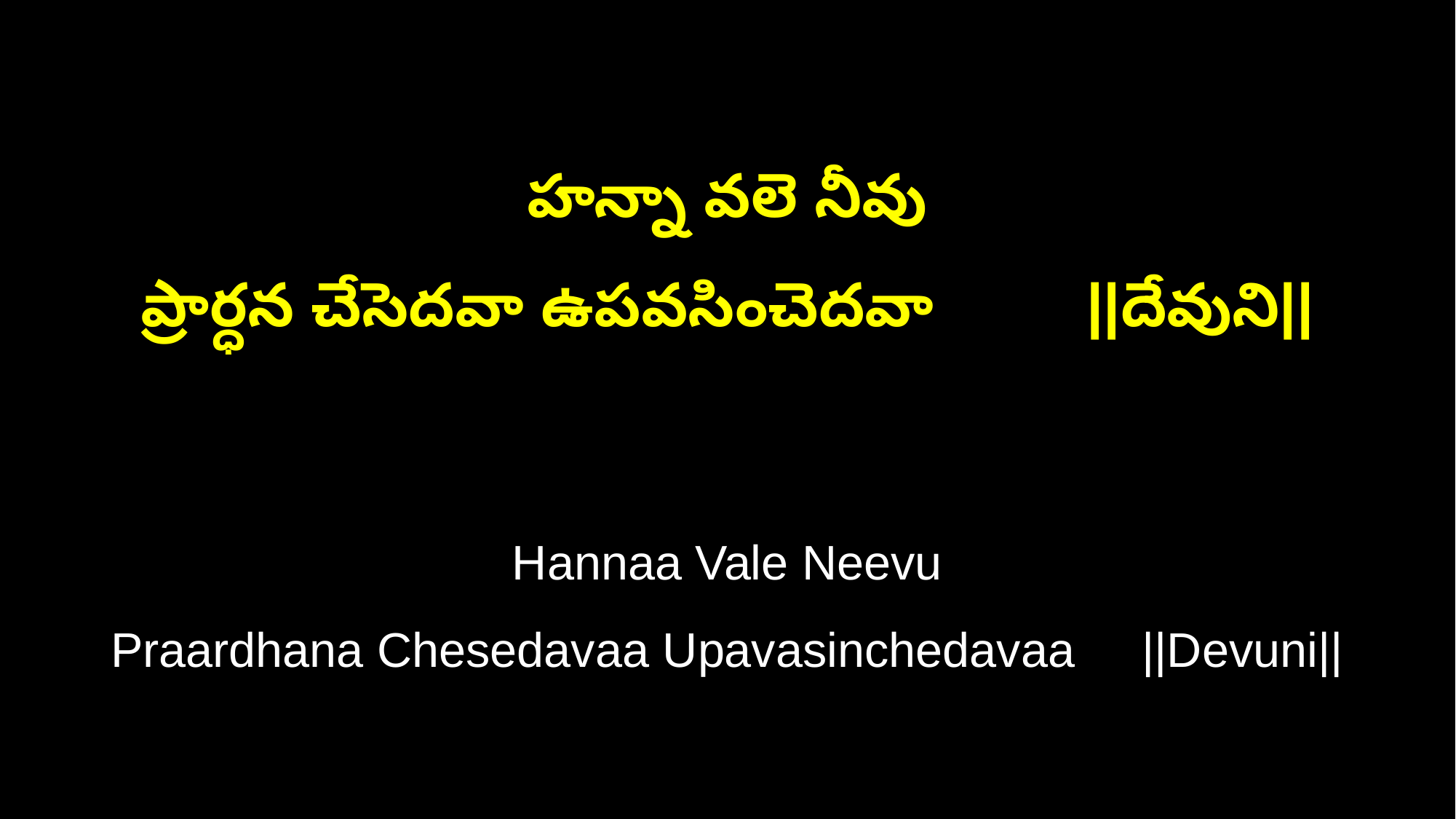

హన్నా వలె నీవు
ప్రార్ధన చేసెదవా ఉపవసించెదవా         ||దేవుని||
Hannaa Vale Neevu
Praardhana Chesedavaa Upavasinchedavaa     ||Devuni||